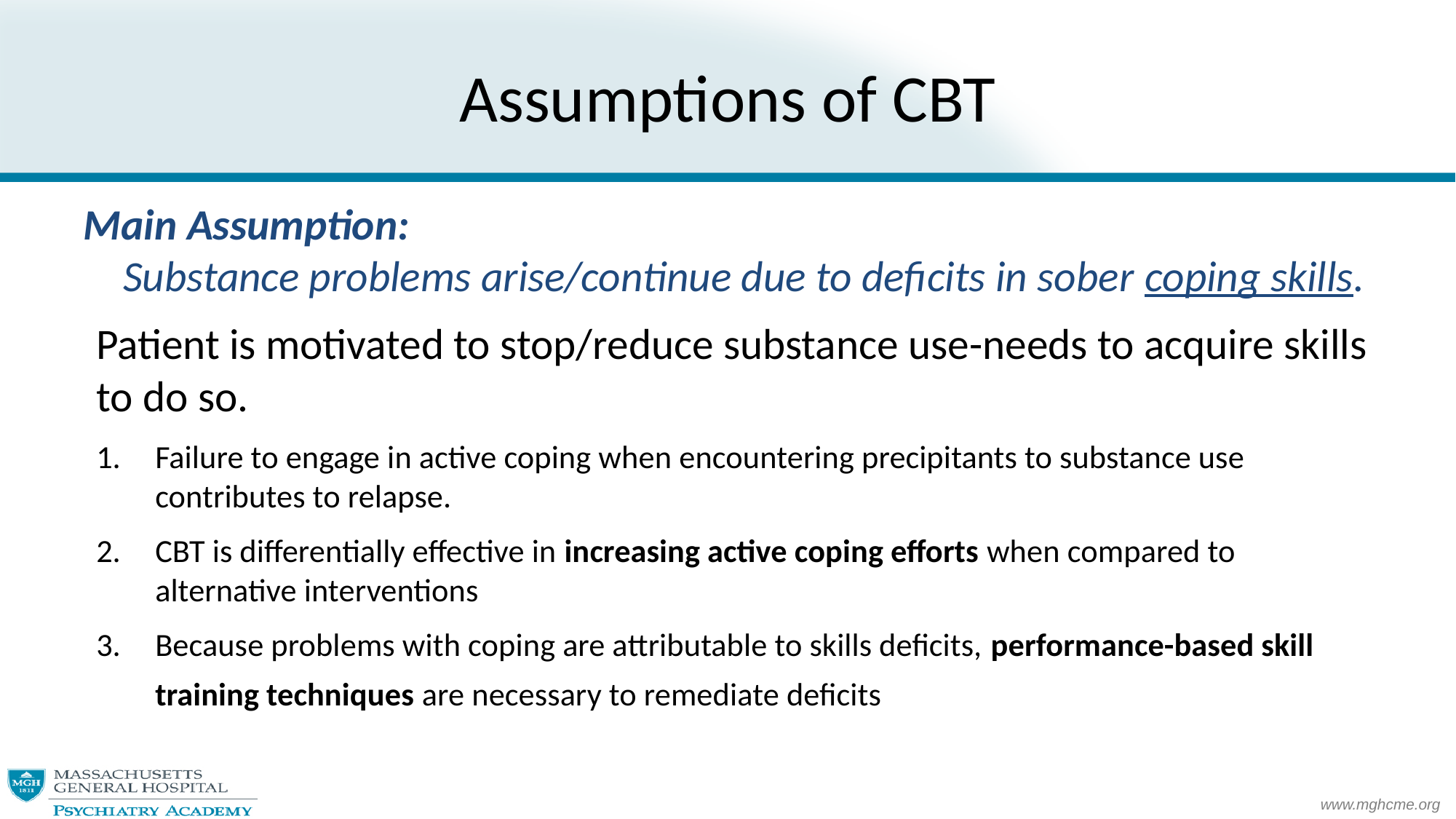

# Assumptions of CBT
Main Assumption:
Substance problems arise/continue due to deficits in sober coping skills.
Patient is motivated to stop/reduce substance use-needs to acquire skills to do so.
Failure to engage in active coping when encountering precipitants to substance use contributes to relapse.
CBT is differentially effective in increasing active coping efforts when compared to alternative interventions
Because problems with coping are attributable to skills deficits, performance-based skill training techniques are necessary to remediate deficits